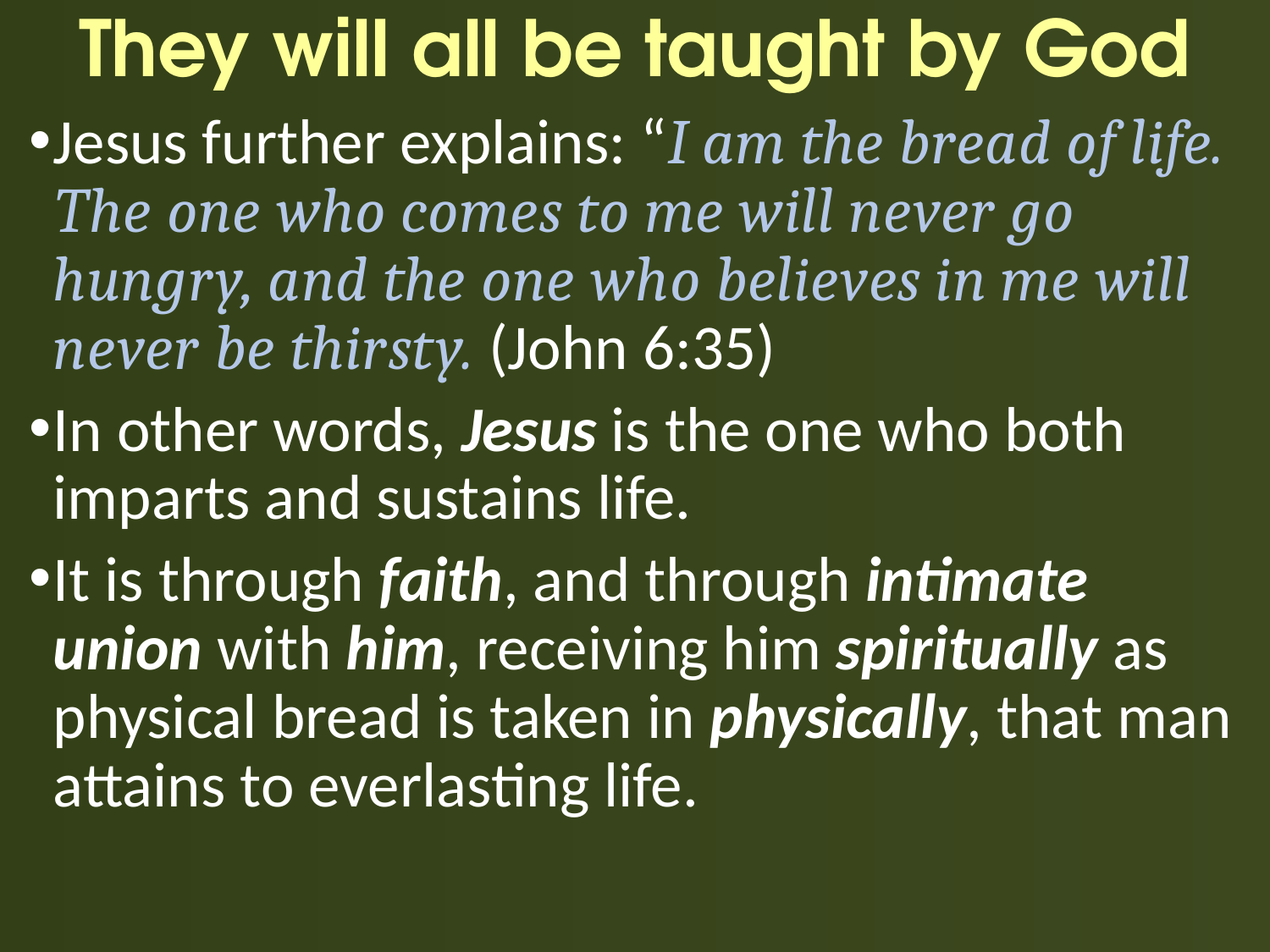

# They will all be taught by God
Jesus further explains: “I am the bread of life. The one who comes to me will never go hungry, and the one who believes in me will never be thirsty. (John 6:35)
In other words, Jesus is the one who both imparts and sustains life.
It is through faith, and through intimate union with him, receiving him spiritually as physical bread is taken in physically, that man attains to everlasting life.